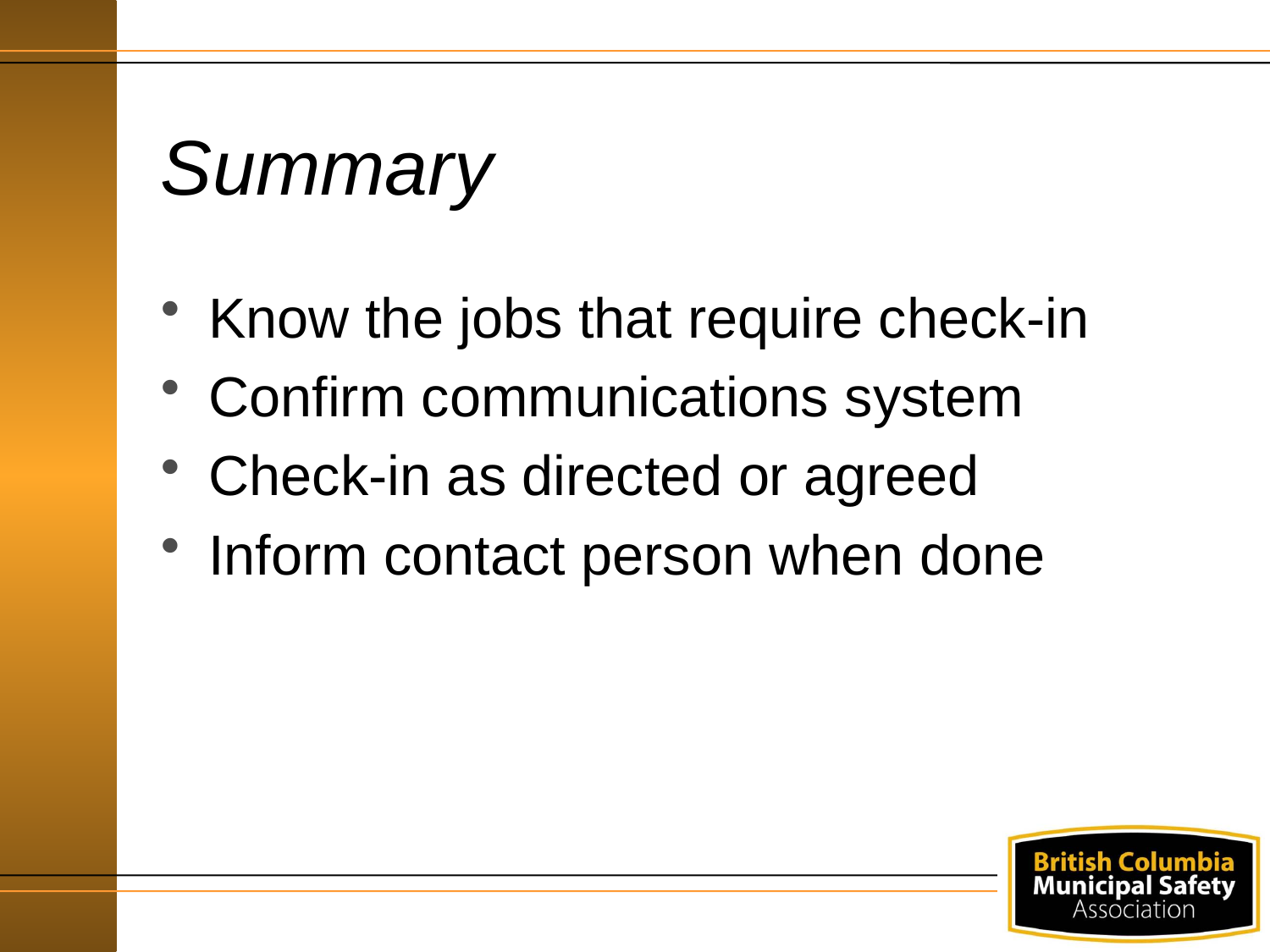

# Summary
Know the jobs that require check-in
Confirm communications system
Check-in as directed or agreed
Inform contact person when done